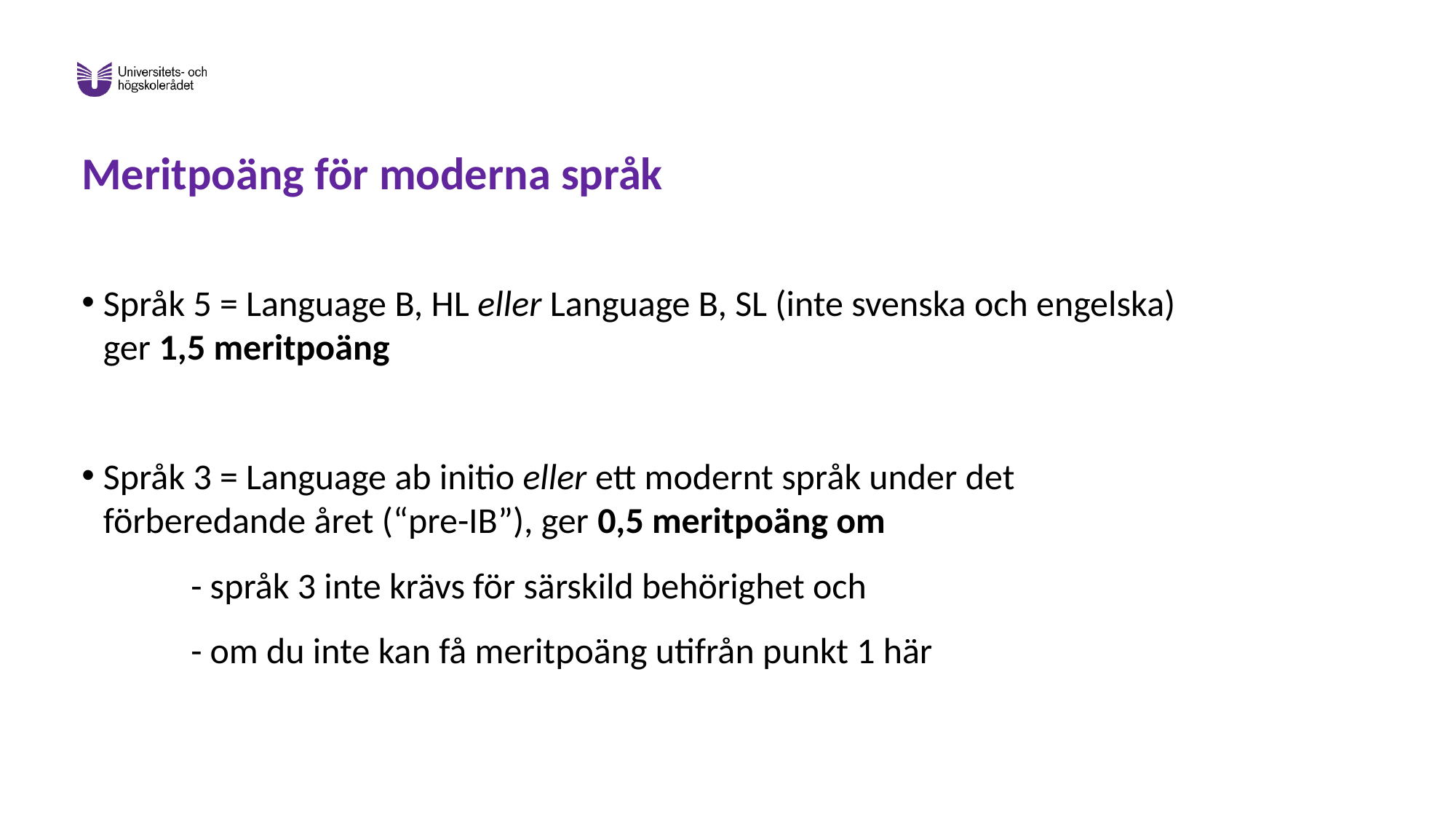

# Meritpoäng för moderna språk

Språk 5 = Language B, HL eller Language B, SL (inte svenska och engelska) ger 1,5 meritpoäng

Språk 3 = Language ab initio eller ett modernt språk under det förberedande året (“pre-IB”), ger 0,5 meritpoäng om
	- språk 3 inte krävs för särskild behörighet och
	- om du inte kan få meritpoäng utifrån punkt 1 här